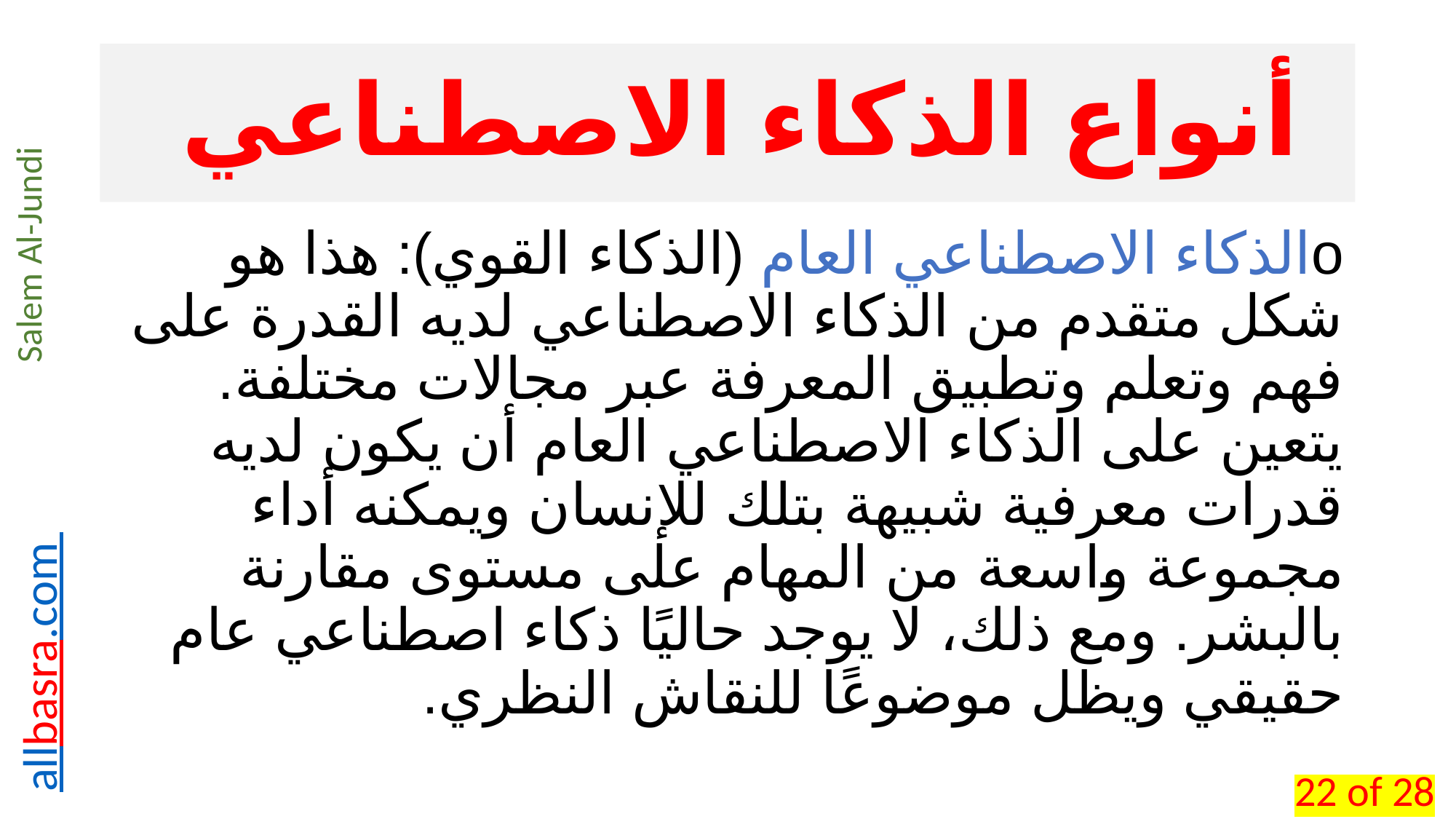

# أنواع الذكاء الاصطناعي
o	الذكاء الاصطناعي العام (الذكاء القوي): هذا هو شكل متقدم من الذكاء الاصطناعي لديه القدرة على فهم وتعلم وتطبيق المعرفة عبر مجالات مختلفة. يتعين على الذكاء الاصطناعي العام أن يكون لديه قدرات معرفية شبيهة بتلك للإنسان ويمكنه أداء مجموعة واسعة من المهام على مستوى مقارنة بالبشر. ومع ذلك، لا يوجد حاليًا ذكاء اصطناعي عام حقيقي ويظل موضوعًا للنقاش النظري.
22 of 28